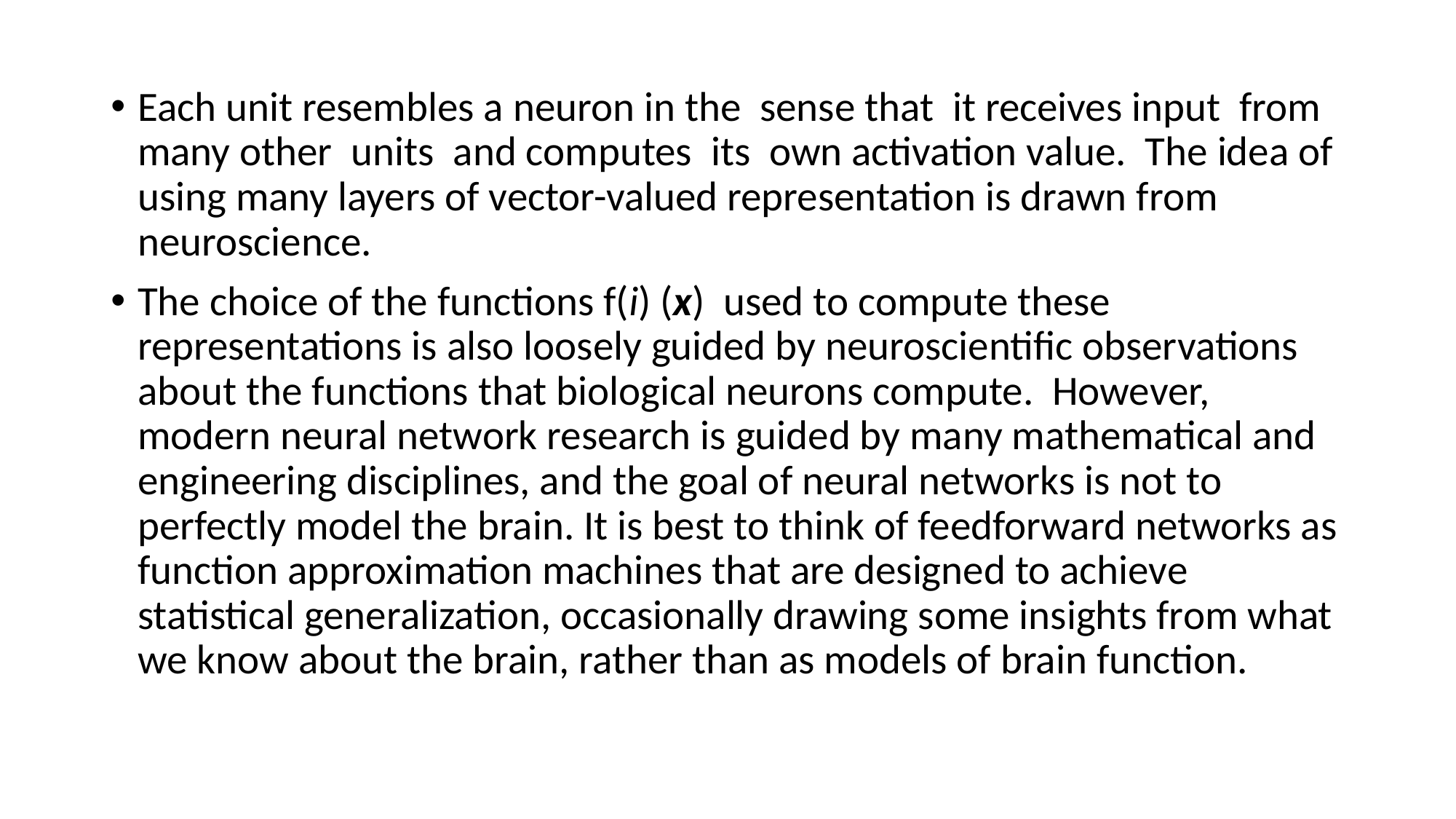

Each unit resembles a neuron in the  sense that  it receives input  from many other  units  and computes  its  own activation value.  The idea of using many layers of vector-valued representation is drawn from neuroscience.
The choice of the functions f(i) (x)  used to compute these representations is also loosely guided by neuroscientiﬁc observations about the functions that biological neurons compute.  However, modern neural network research is guided by many mathematical and engineering disciplines, and the goal of neural networks is not to perfectly model the brain. It is best to think of feedforward networks as function approximation machines that are designed to achieve statistical generalization, occasionally drawing some insights from what we know about the brain, rather than as models of brain function.